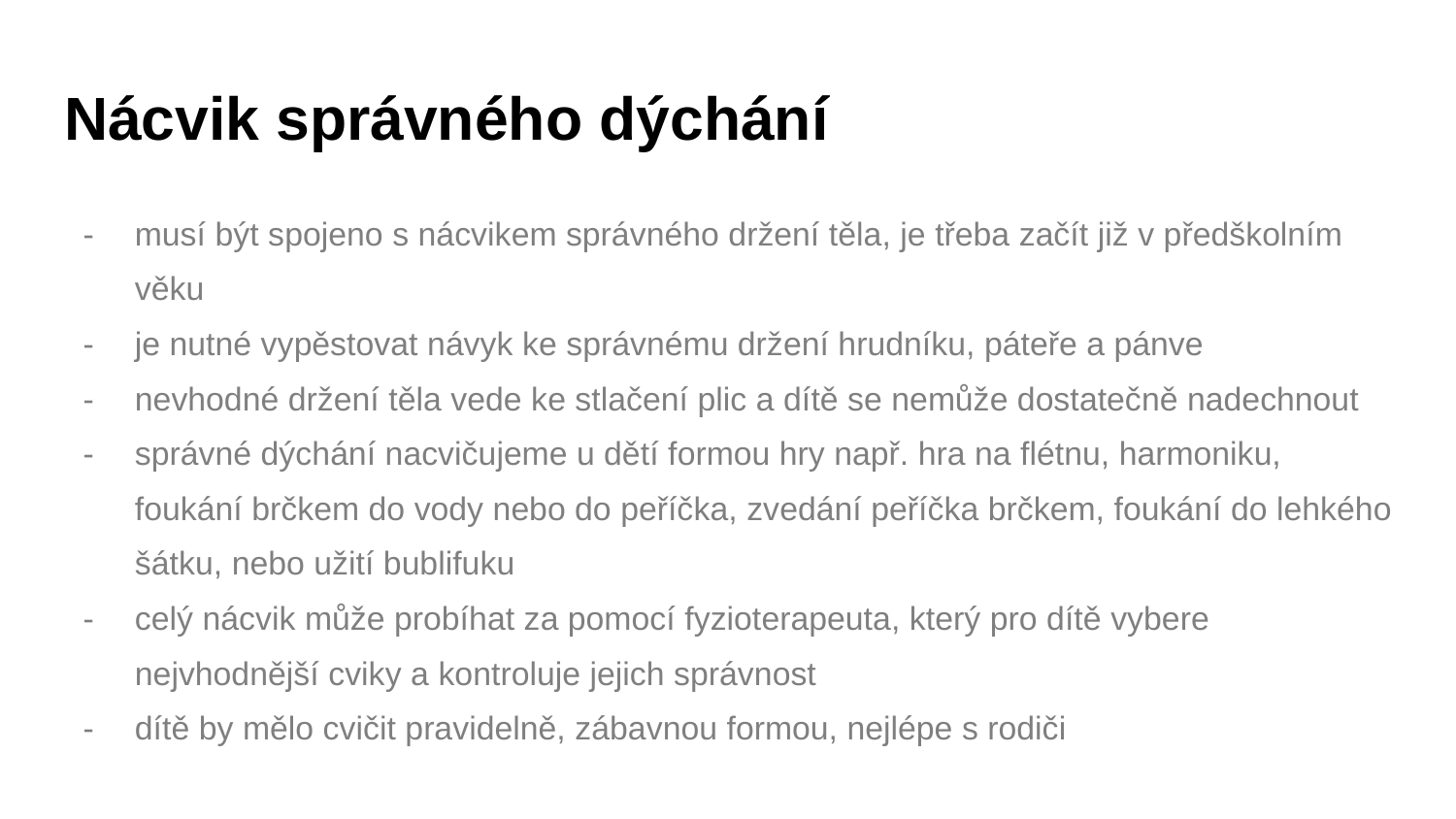

# Nácvik správného dýchání
musí být spojeno s nácvikem správného držení těla, je třeba začít již v předškolním věku
je nutné vypěstovat návyk ke správnému držení hrudníku, páteře a pánve
nevhodné držení těla vede ke stlačení plic a dítě se nemůže dostatečně nadechnout
správné dýchání nacvičujeme u dětí formou hry např. hra na flétnu, harmoniku, foukání brčkem do vody nebo do peříčka, zvedání peříčka brčkem, foukání do lehkého šátku, nebo užití bublifuku
celý nácvik může probíhat za pomocí fyzioterapeuta, který pro dítě vybere nejvhodnější cviky a kontroluje jejich správnost
dítě by mělo cvičit pravidelně, zábavnou formou, nejlépe s rodiči